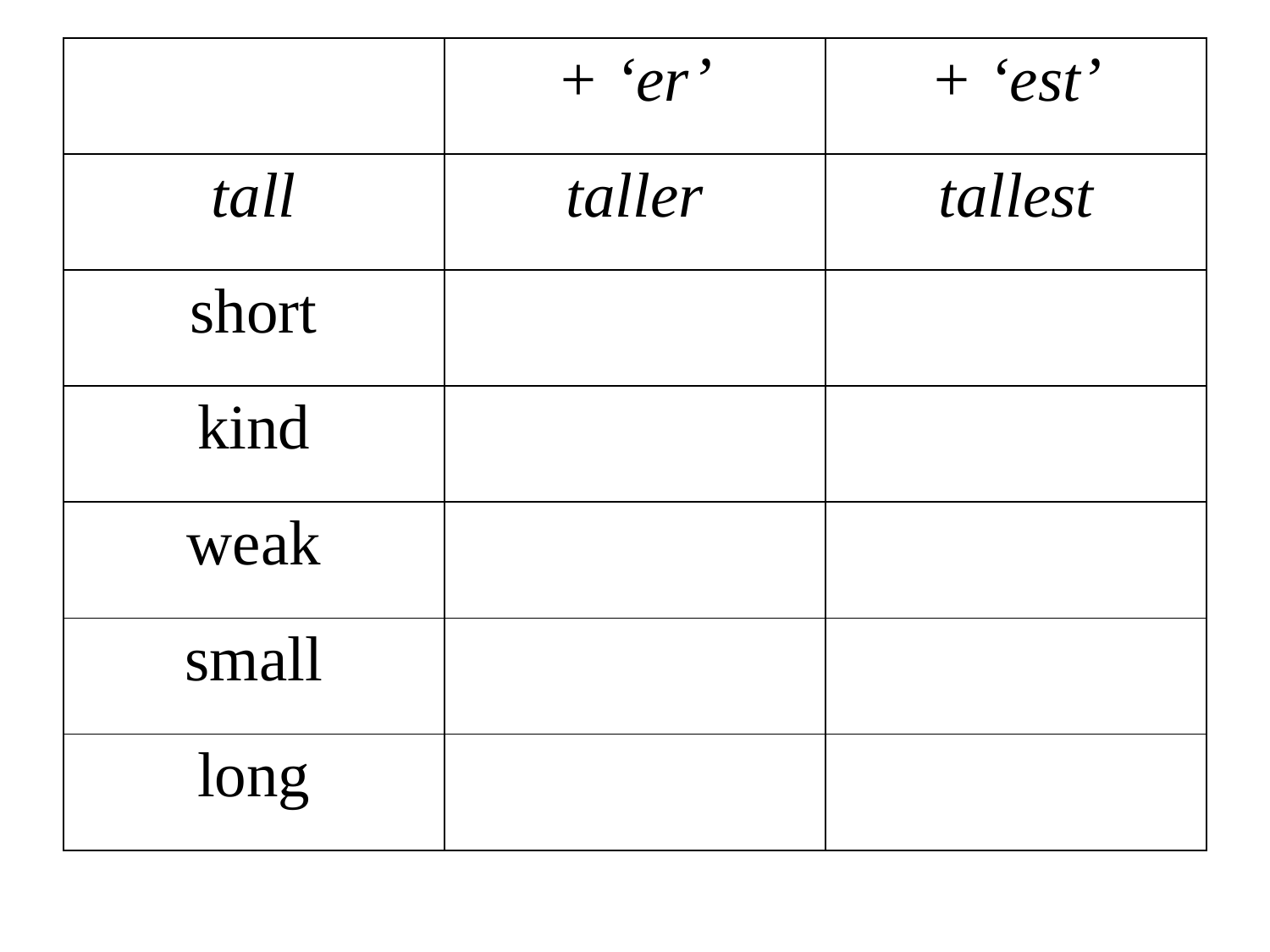

|  | + ‘er’ | + ‘est’ |
| --- | --- | --- |
| tall | taller | tallest |
| short |  |  |
| kind |  |  |
| weak |  |  |
| small |  |  |
| long |  |  |